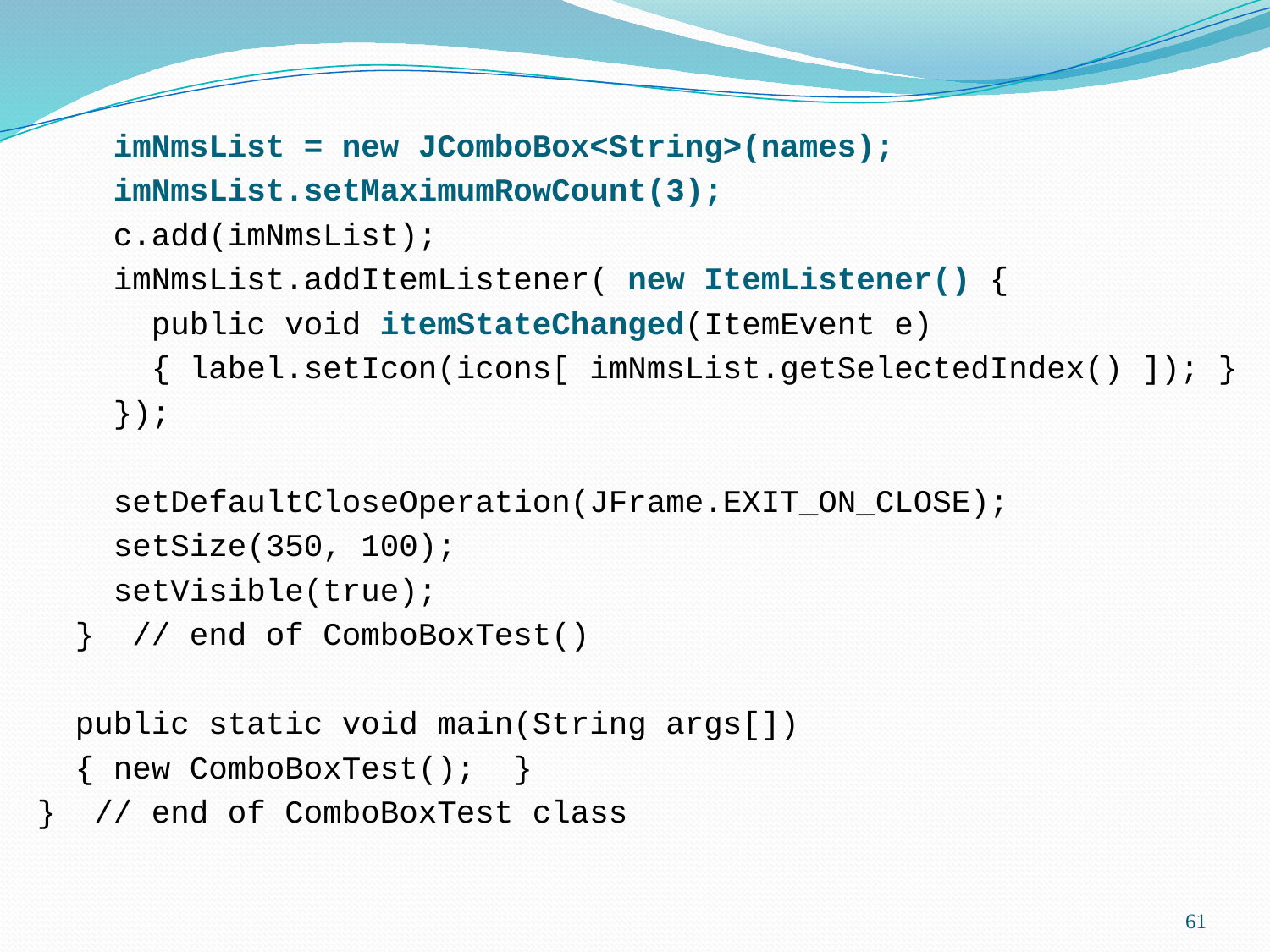

imNmsList = new JComboBox<String>(names);
    imNmsList.setMaximumRowCount(3);
    c.add(imNmsList);
    imNmsList.addItemListener( new ItemListener() {
      public void itemStateChanged(ItemEvent e)
      { label.setIcon(icons[ imNmsList.getSelectedIndex() ]); }
    });

    setDefaultCloseOperation(JFrame.EXIT_ON_CLOSE);
    setSize(350, 100);
    setVisible(true);
  }  // end of ComboBoxTest()

  public static void main(String args[])
  { new ComboBoxTest();  }
}  // end of ComboBoxTest class

61